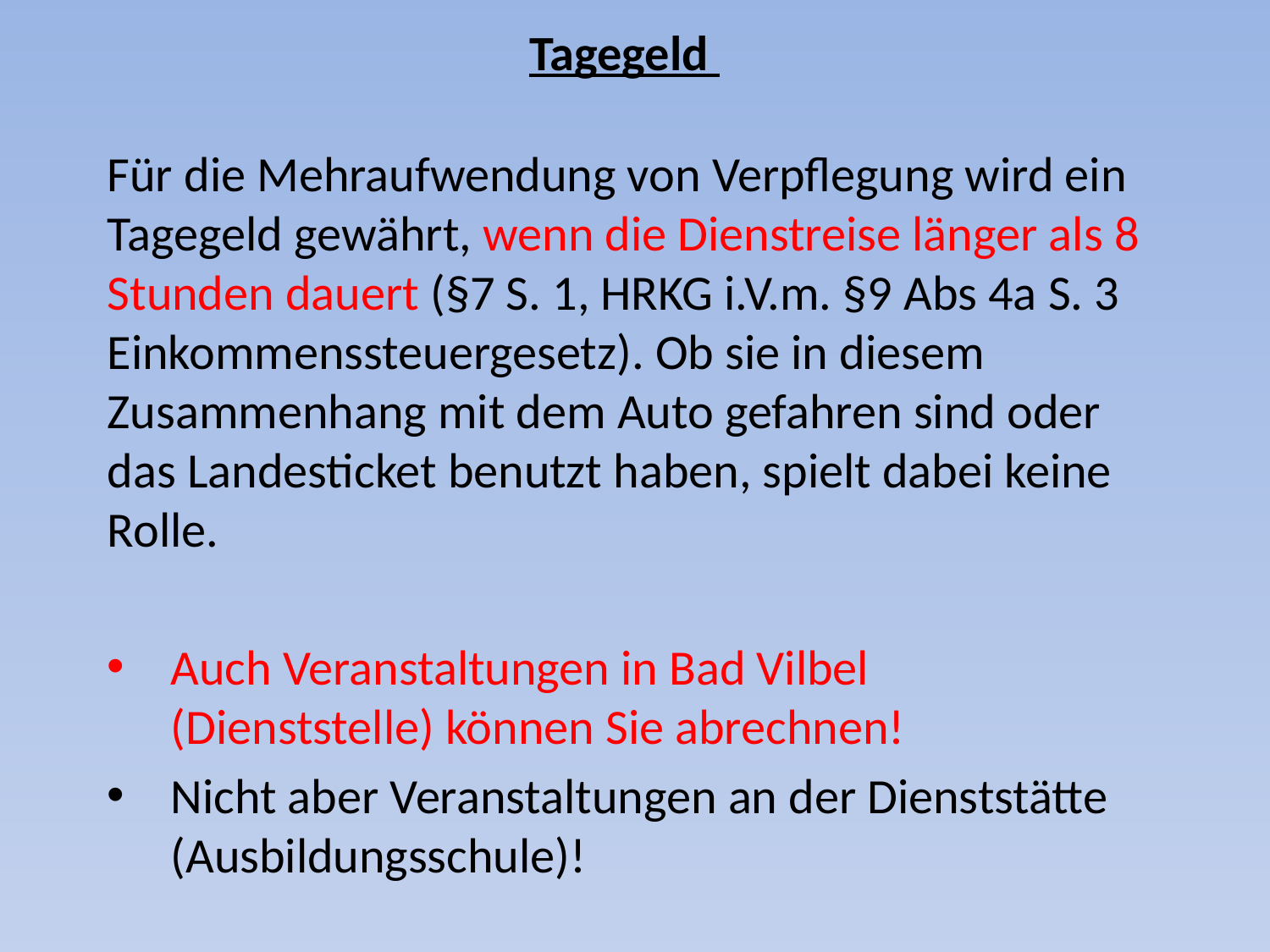

# Tagegeld
Für die Mehraufwendung von Verpflegung wird ein Tagegeld gewährt, wenn die Dienstreise länger als 8 Stunden dauert (§7 S. 1, HRKG i.V.m. §9 Abs 4a S. 3 Einkommenssteuergesetz). Ob sie in diesem Zusammenhang mit dem Auto gefahren sind oder das Landesticket benutzt haben, spielt dabei keine Rolle.

Auch Veranstaltungen in Bad Vilbel (Dienststelle) können Sie abrechnen!
Nicht aber Veranstaltungen an der Dienststätte (Ausbildungsschule)!